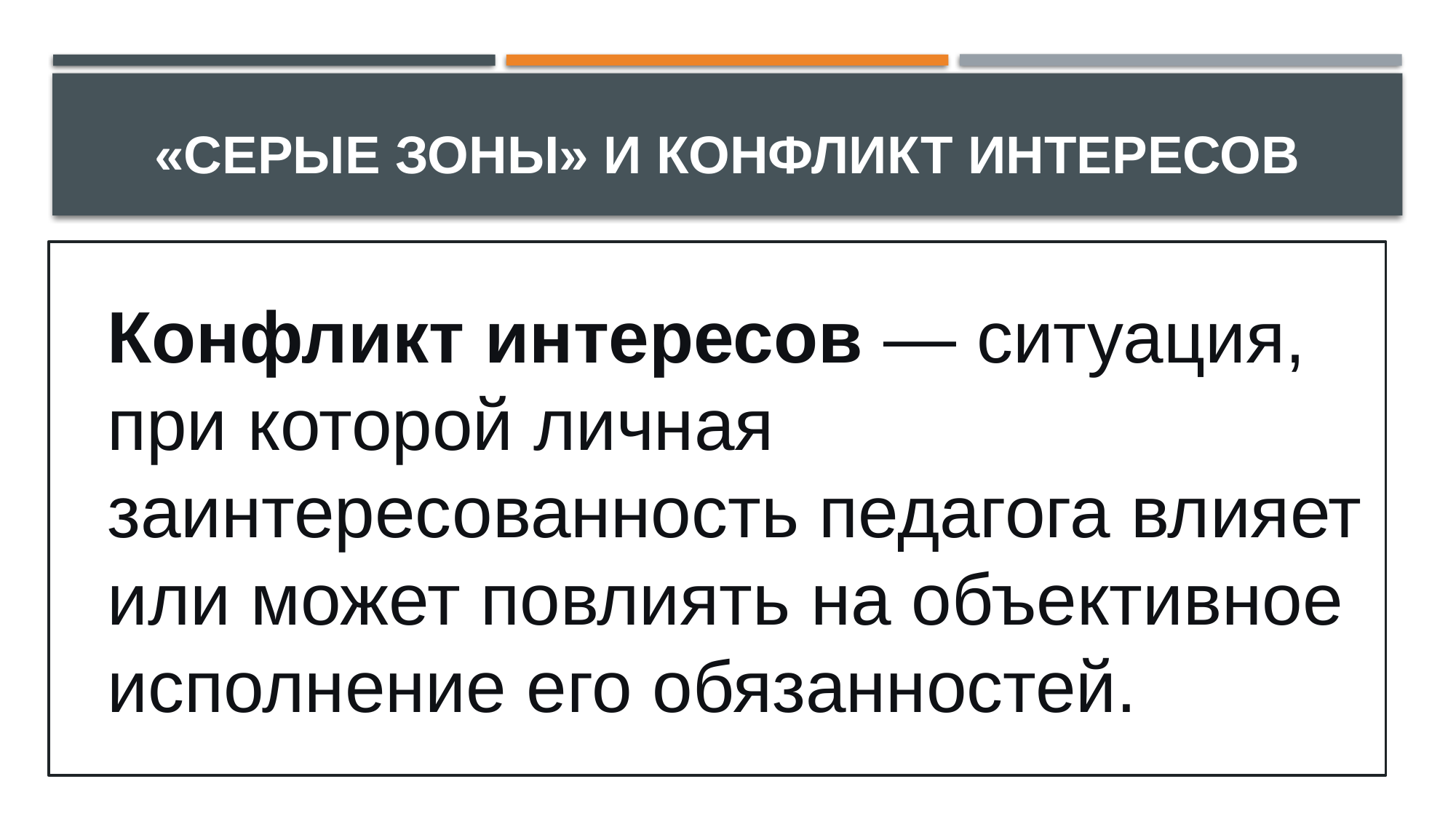

# «Серые зоны» и конфликт интересов
Конфликт интересов — ситуация, при которой личная заинтересованность педагога влияет или может повлиять на объективное исполнение его обязанностей.